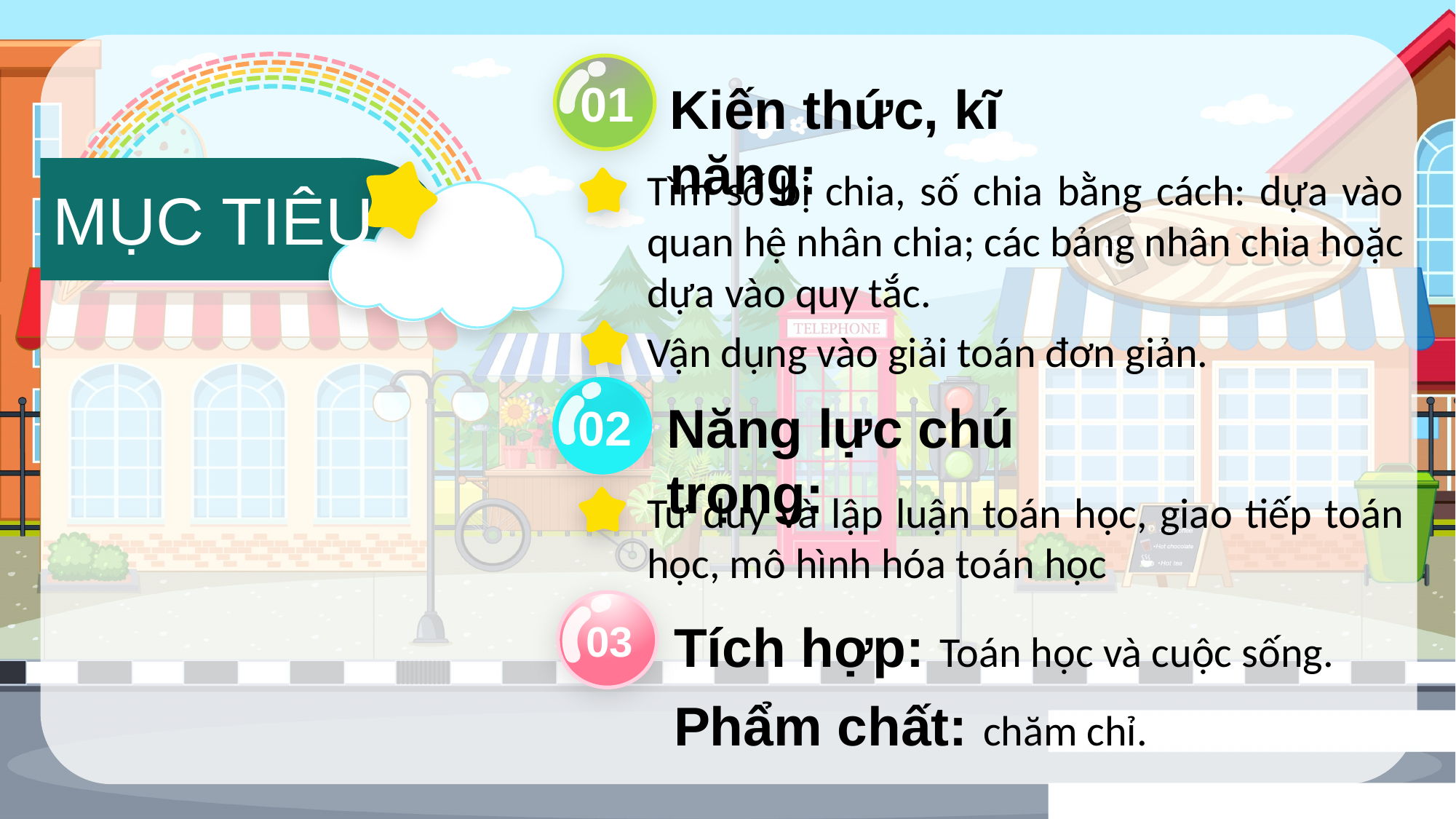

01
Kiến thức, kĩ năng:
Tìm số bị chia, số chia bằng cách: dựa vào quan hệ nhân chia; các bảng nhân chia hoặc dựa vào quy tắc.
Vận dụng vào giải toán đơn giản.

MỤC TIÊU

02
Năng lực chú trọng:
Tư duy và lập luận toán học, giao tiếp toán học, mô hình hóa toán học

03
Tích hợp: Toán học và cuộc sống.
Phẩm chất: chăm chỉ.